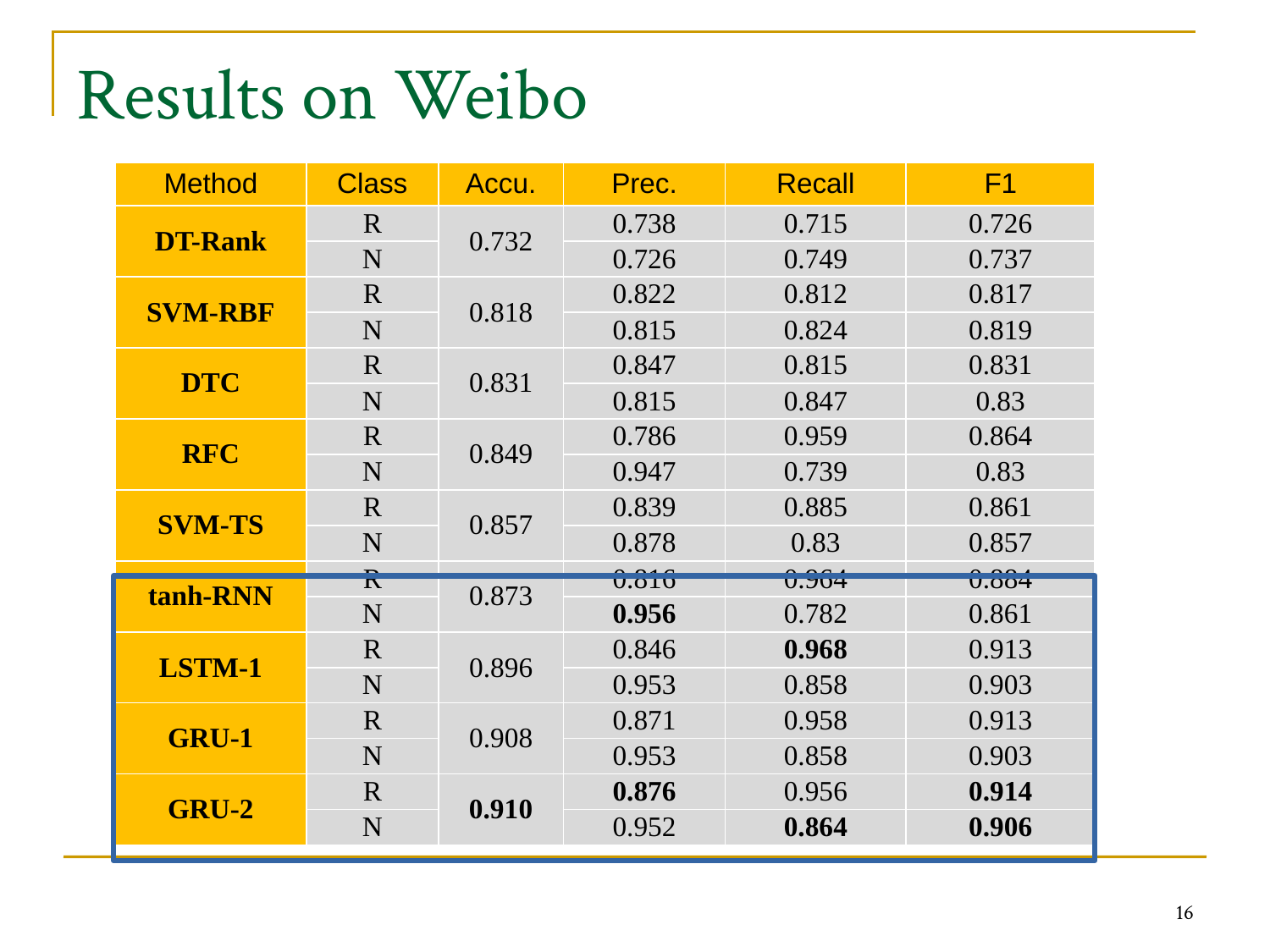

# Results on Weibo
| Method | Class | Accu. | Prec. | Recall | F1 |
| --- | --- | --- | --- | --- | --- |
| DT-Rank | R | 0.732 | 0.738 | 0.715 | 0.726 |
|  | N |  | 0.726 | 0.749 | 0.737 |
| SVM-RBF | R | 0.818 | 0.822 | 0.812 | 0.817 |
|  | N |  | 0.815 | 0.824 | 0.819 |
| DTC | R | 0.831 | 0.847 | 0.815 | 0.831 |
|  | N |  | 0.815 | 0.847 | 0.83 |
| RFC | R | 0.849 | 0.786 | 0.959 | 0.864 |
|  | N |  | 0.947 | 0.739 | 0.83 |
| SVM-TS | R | 0.857 | 0.839 | 0.885 | 0.861 |
|  | N |  | 0.878 | 0.83 | 0.857 |
| tanh-RNN | R | 0.873 | 0.816 | 0.964 | 0.884 |
|  | N |  | 0.956 | 0.782 | 0.861 |
| LSTM-1 | R | 0.896 | 0.846 | 0.968 | 0.913 |
|  | N |  | 0.953 | 0.858 | 0.903 |
| GRU-1 | R | 0.908 | 0.871 | 0.958 | 0.913 |
|  | N |  | 0.953 | 0.858 | 0.903 |
| GRU-2 | R | 0.910 | 0.876 | 0.956 | 0.914 |
|  | N |  | 0.952 | 0.864 | 0.906 |

16